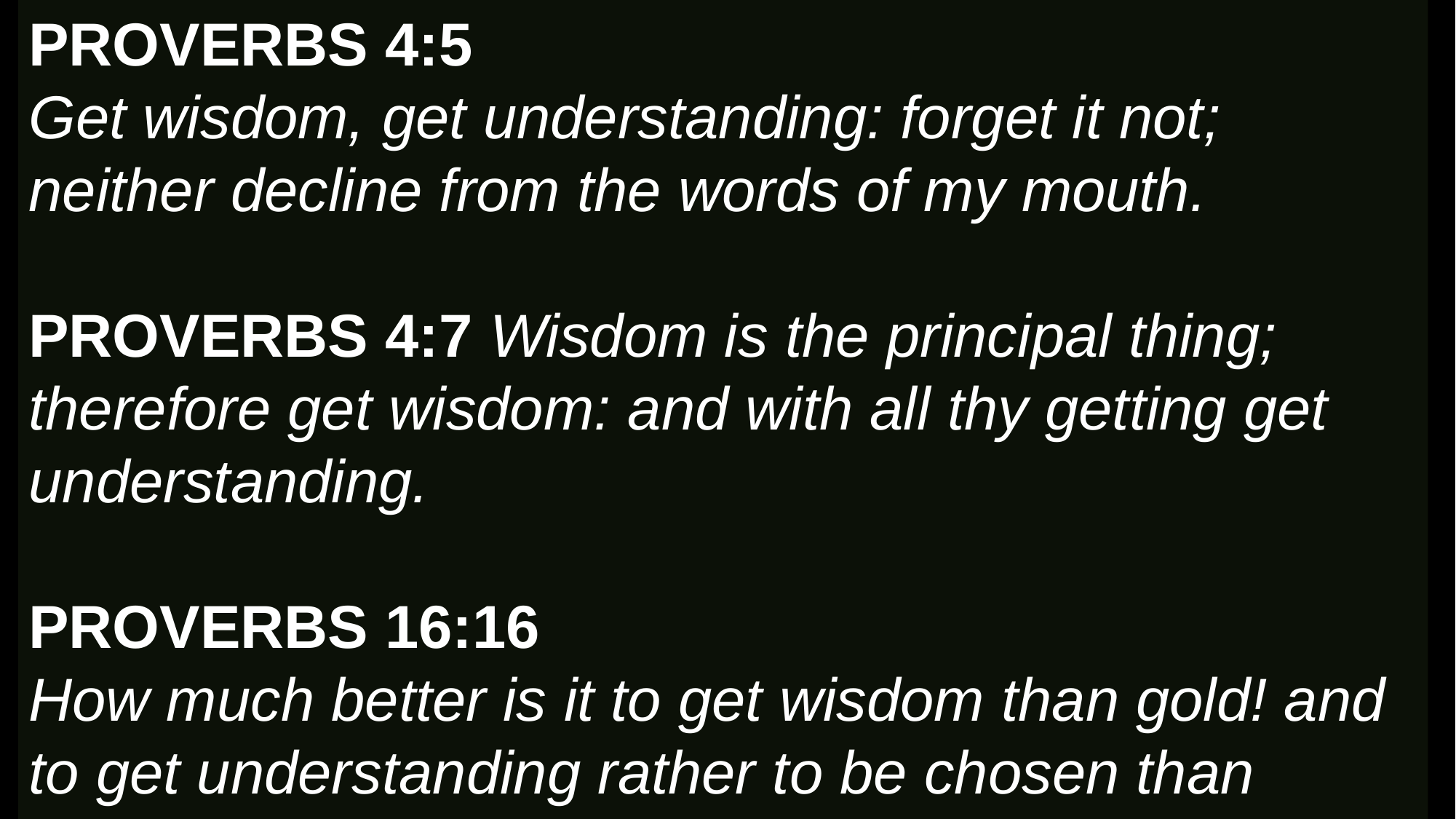

PROVERBS 4:5
Get wisdom, get understanding: forget it not; neither decline from the words of my mouth.

PROVERBS 4:7 Wisdom is the principal thing; therefore get wisdom: and with all thy getting get understanding.

PROVERBS 16:16
How much better is it to get wisdom than gold! and to get understanding rather to be chosen than silver!
If I Had A Family
1-15-2024
43